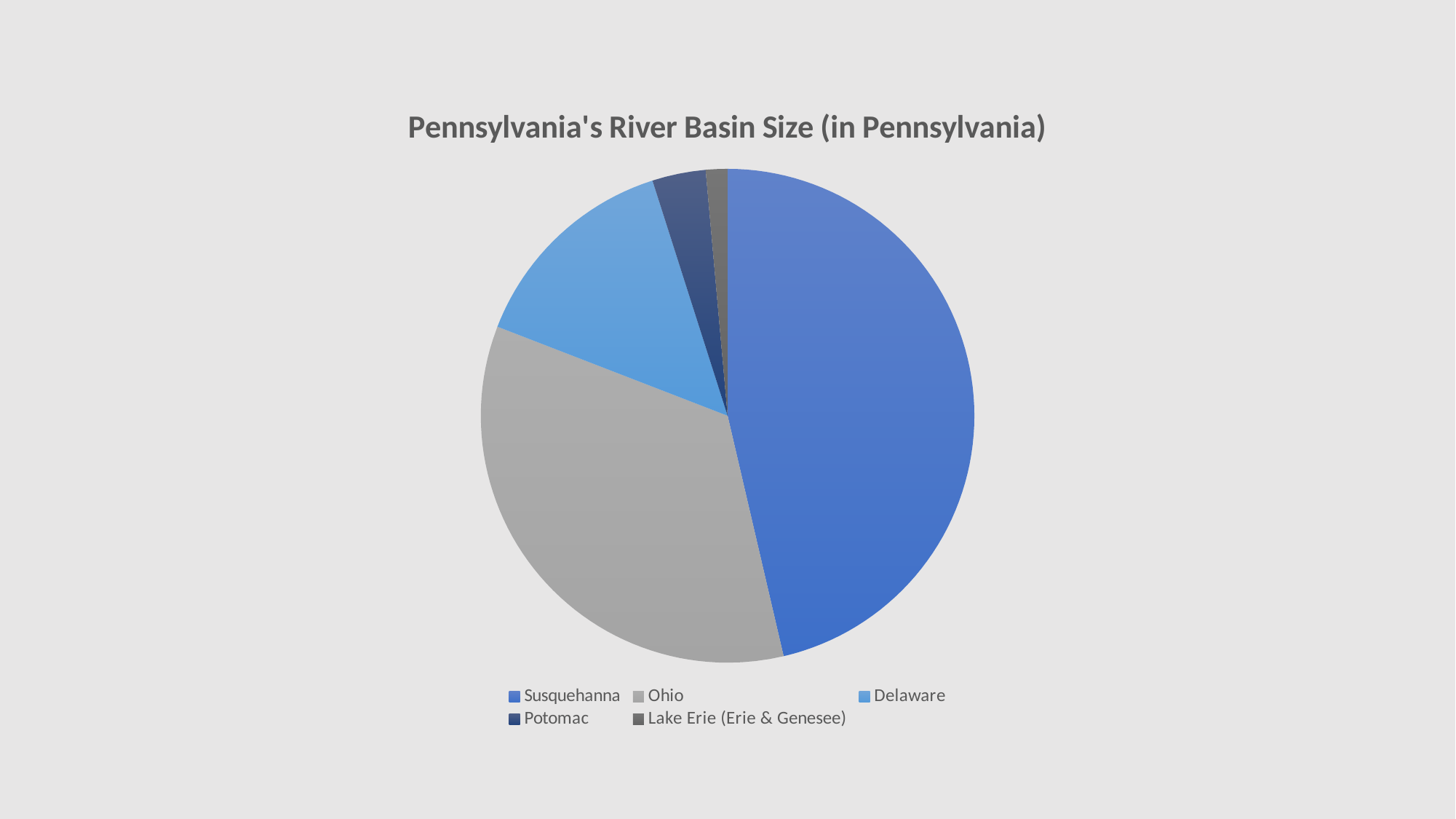

### Chart: Pennsylvania's River Basin Size (in Pennsylvania)

| Category | Pennsylvania's River Basins Size (in PA/sq. km) |
|---|---|
| Susquehanna | 54286.0 |
| Ohio | 40440.0 |
| Delaware | 16633.0 |
| Potomac | 4103.0 |
| Lake Erie (Erie & Genesee) | 1663.0 |